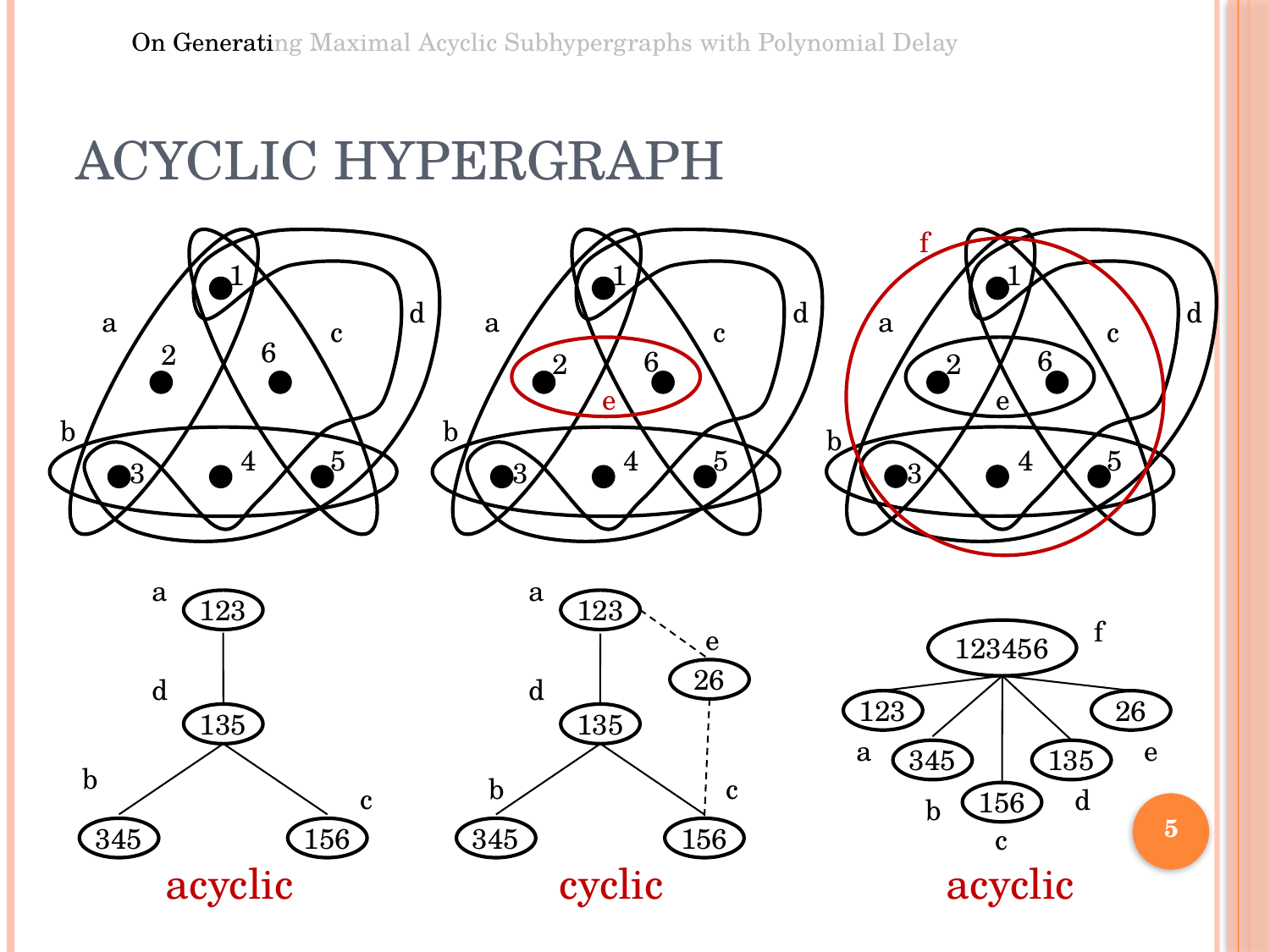

On Generating Maximal Acyclic Subhypergraphs with Polynomial Delay
# Acyclic Hypergraph

1

d
a
c
6
2

b

4
5
3

1

d
a
c

6
2

e
b

4
5
3

f

1

d
a
c
6

2

e
b

4
5
3

a
123

d
135

b
c
345

156

a
123

e
26

d
135

b
c
345

156

f

123456
123

26

a
e
345

135

d
156

b
c
5
acyclic
cyclic
acyclic